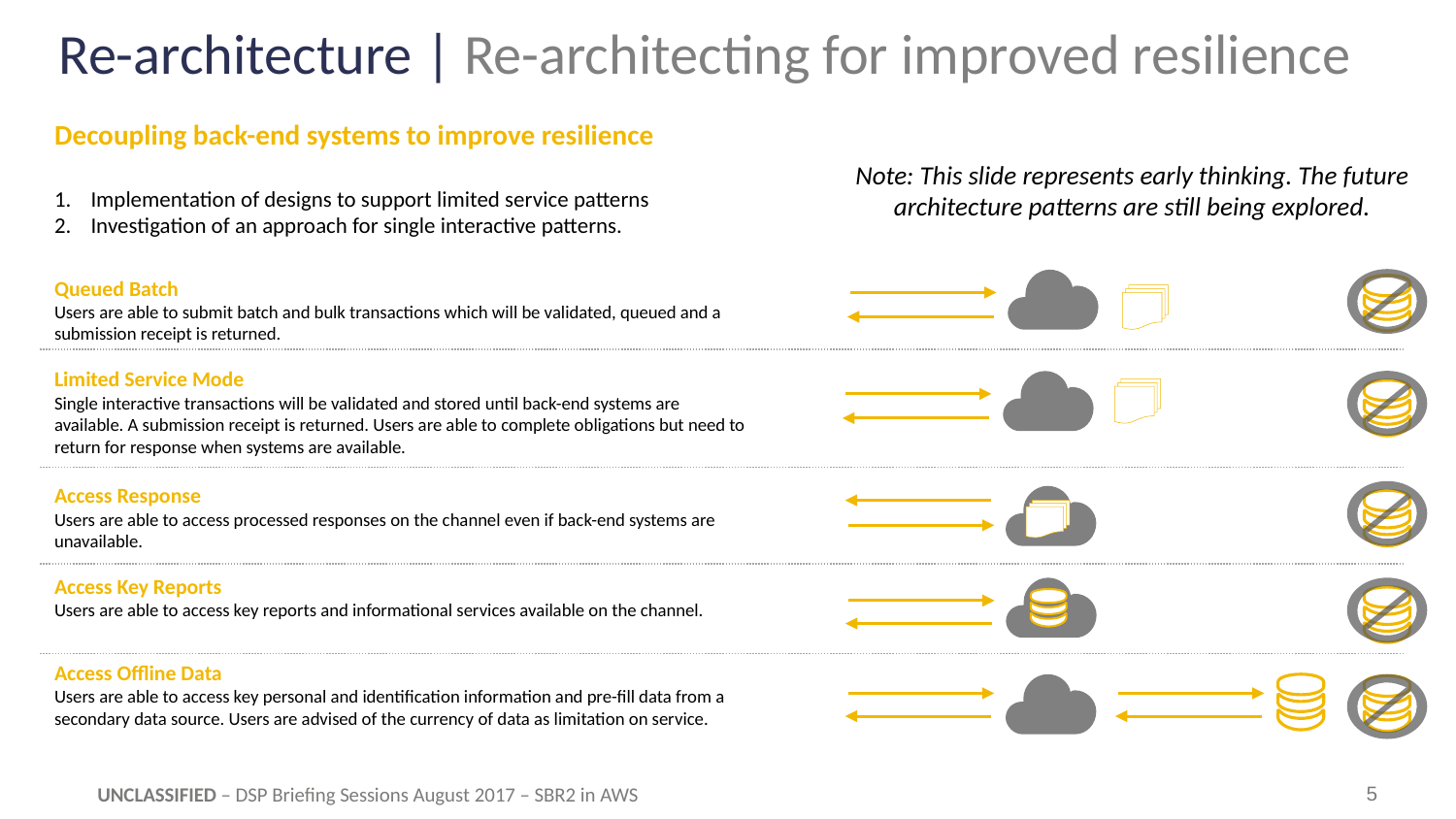

Re-architecture | Re-architecting for improved resilience
Decoupling back-end systems to improve resilience

Implementation of designs to support limited service patterns
Investigation of an approach for single interactive patterns.

Note: This slide represents early thinking. The future architecture patterns are still being explored.
Queued Batch
Users are able to submit batch and bulk transactions which will be validated, queued and a submission receipt is returned.

Limited Service Mode
Single interactive transactions will be validated and stored until back-end systems are available. A submission receipt is returned. Users are able to complete obligations but need to return for response when systems are available.

Access Response
Users are able to access processed responses on the channel even if back-end systems are unavailable.

Access Key Reports
Users are able to access key reports and informational services available on the channel.

Access Offline Data
Users are able to access key personal and identification information and pre-fill data from a secondary data source. Users are advised of the currency of data as limitation on service.

UNCLASSIFIED – DSP Briefing Sessions August 2017 – SBR2 in AWS
5